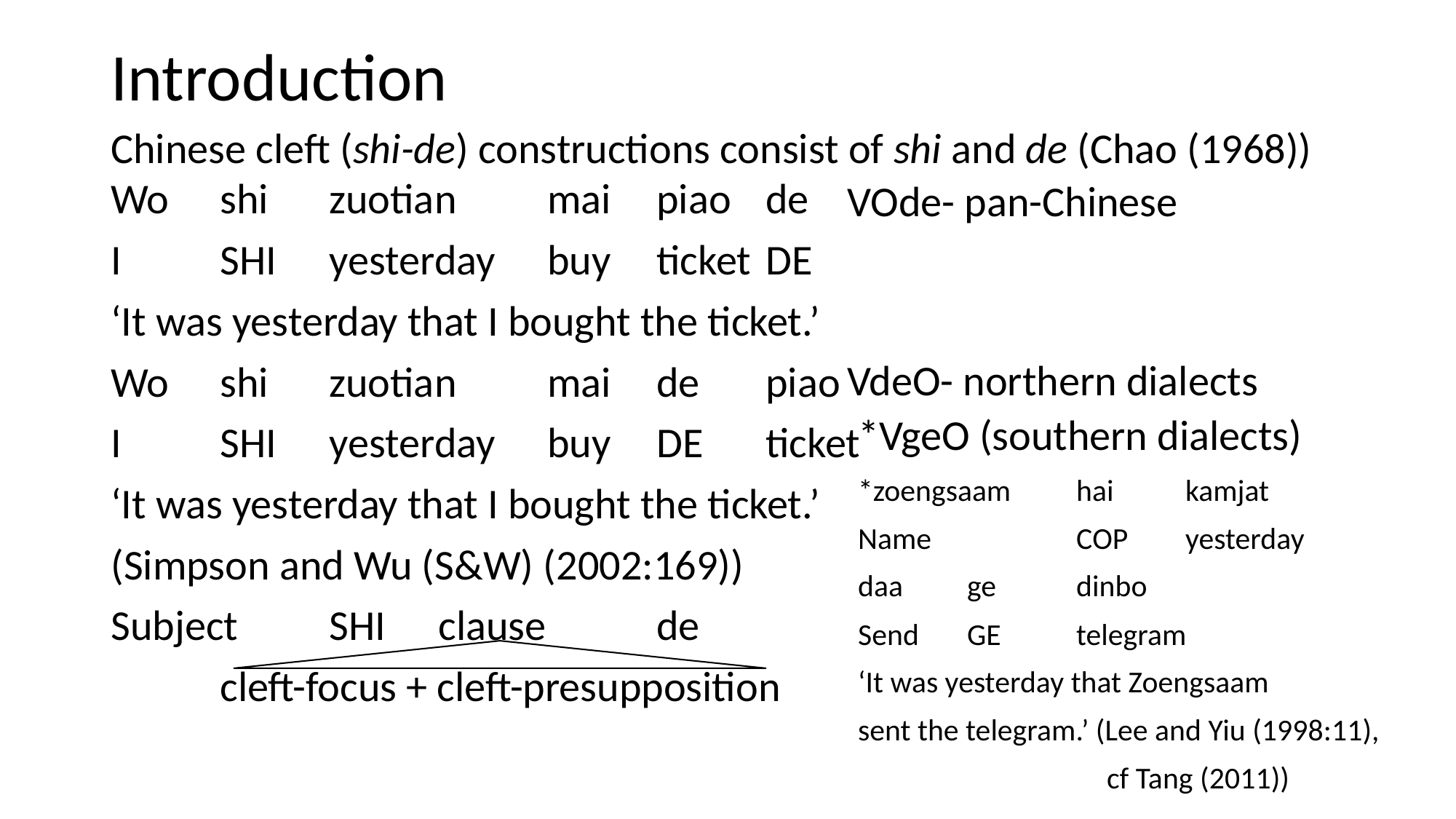

# Introduction
Chinese cleft (shi-de) constructions consist of shi and de (Chao (1968))
Wo	shi	zuotian	mai	piao	de
I	SHI	yesterday 	buy	ticket	DE
‘It was yesterday that I bought the ticket.’
Wo	shi	zuotian	mai	de	piao
I	SHI	yesterday	buy	DE	ticket
‘It was yesterday that I bought the ticket.’
(Simpson and Wu (S&W) (2002:169))
VOde- pan-Chinese
VdeO- northern dialects
*VgeO (southern dialects)
*zoengsaam	hai 	kamjat
Name		COP	yesterday
daa 	ge 	dinbo
Send	GE	telegram
‘It was yesterday that Zoengsaam
sent the telegram.’ (Lee and Yiu (1998:11),
                                    cf Tang (2011))

Subject	SHI	clause		de
	cleft-focus + cleft-presupposition